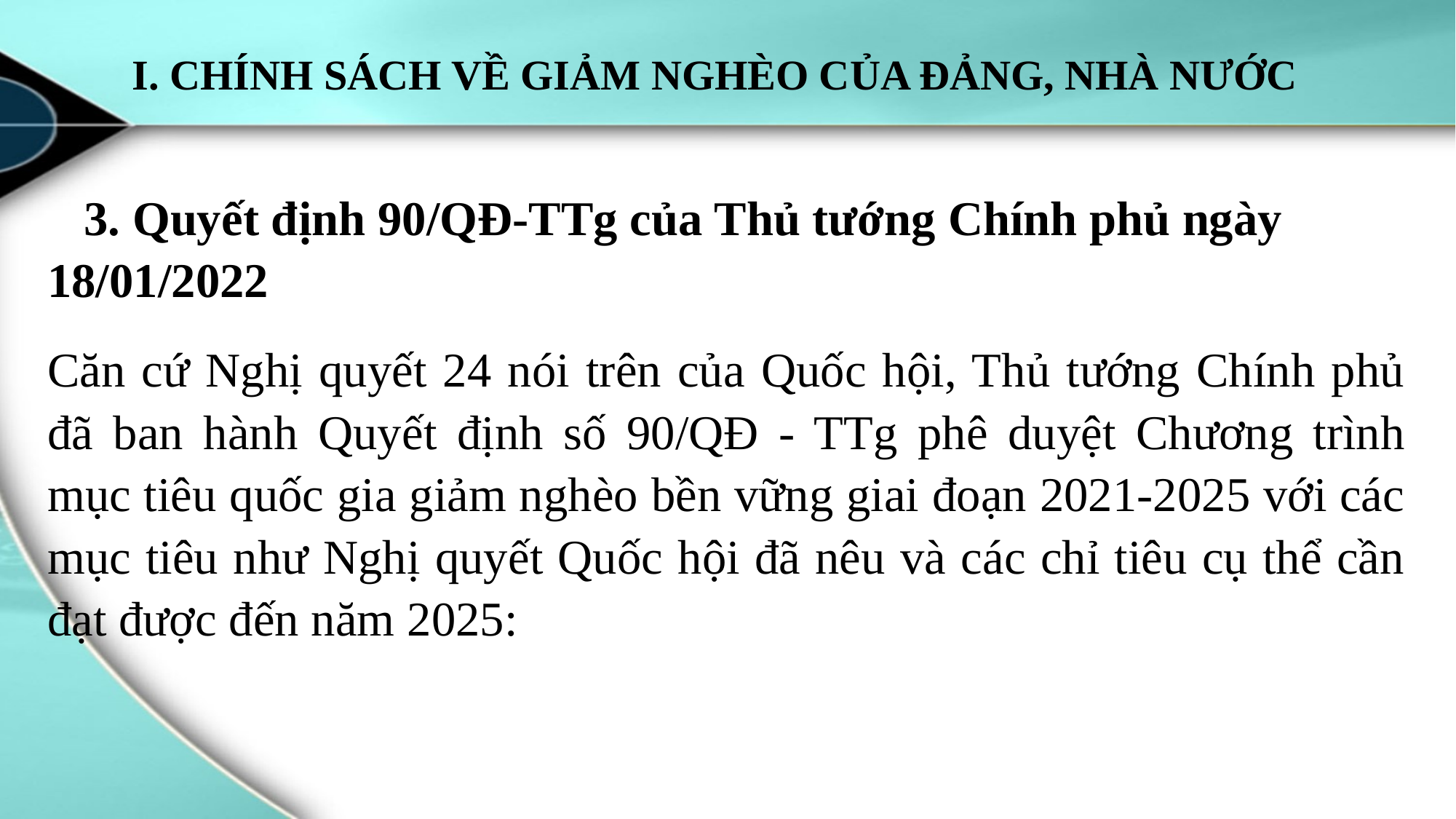

# I. CHÍNH SÁCH VỀ GIẢM NGHÈO CỦA ĐẢNG, NHÀ NƯỚC

   3. Quyết định 90/QĐ-TTg của Thủ tướng Chính phủ ngày 18/01/2022
Căn cứ Nghị quyết 24 nói trên của Quốc hội, Thủ tướng Chính phủ đã ban hành Quyết định số 90/QĐ - TTg phê duyệt Chương trình mục tiêu quốc gia giảm nghèo bền vững giai đoạn 2021-2025 với các mục tiêu như Nghị quyết Quốc hội đã nêu và các chỉ tiêu cụ thể cần đạt được đến năm 2025: